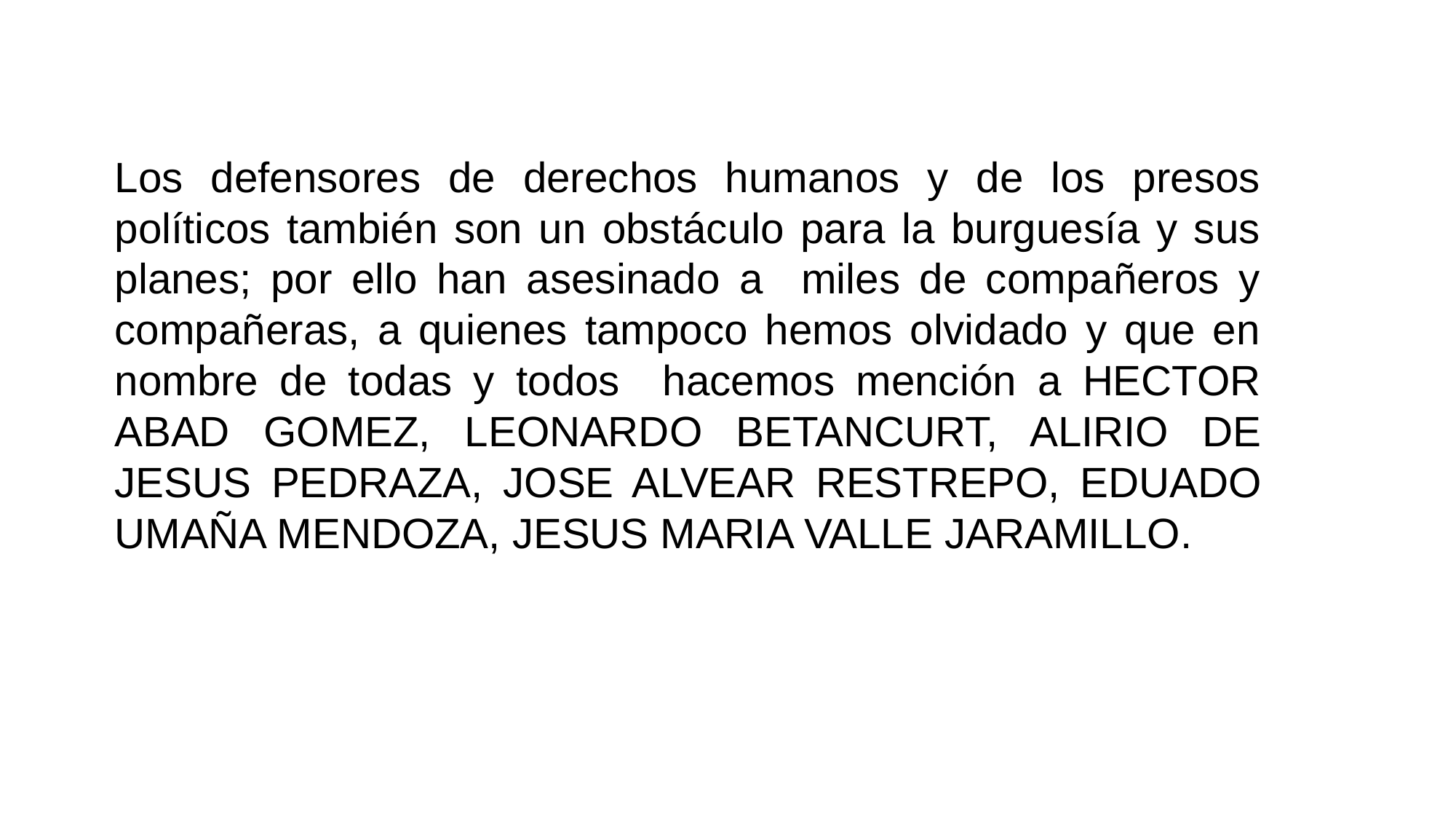

Los defensores de derechos humanos y de los presos políticos también son un obstáculo para la burguesía y sus planes; por ello han asesinado a  miles de compañeros y compañeras, a quienes tampoco hemos olvidado y que en nombre de todas y todos  hacemos mención a HECTOR ABAD GOMEZ, LEONARDO BETANCURT, ALIRIO DE JESUS PEDRAZA, JOSE ALVEAR RESTREPO, EDUADO UMAÑA MENDOZA, JESUS MARIA VALLE JARAMILLO.